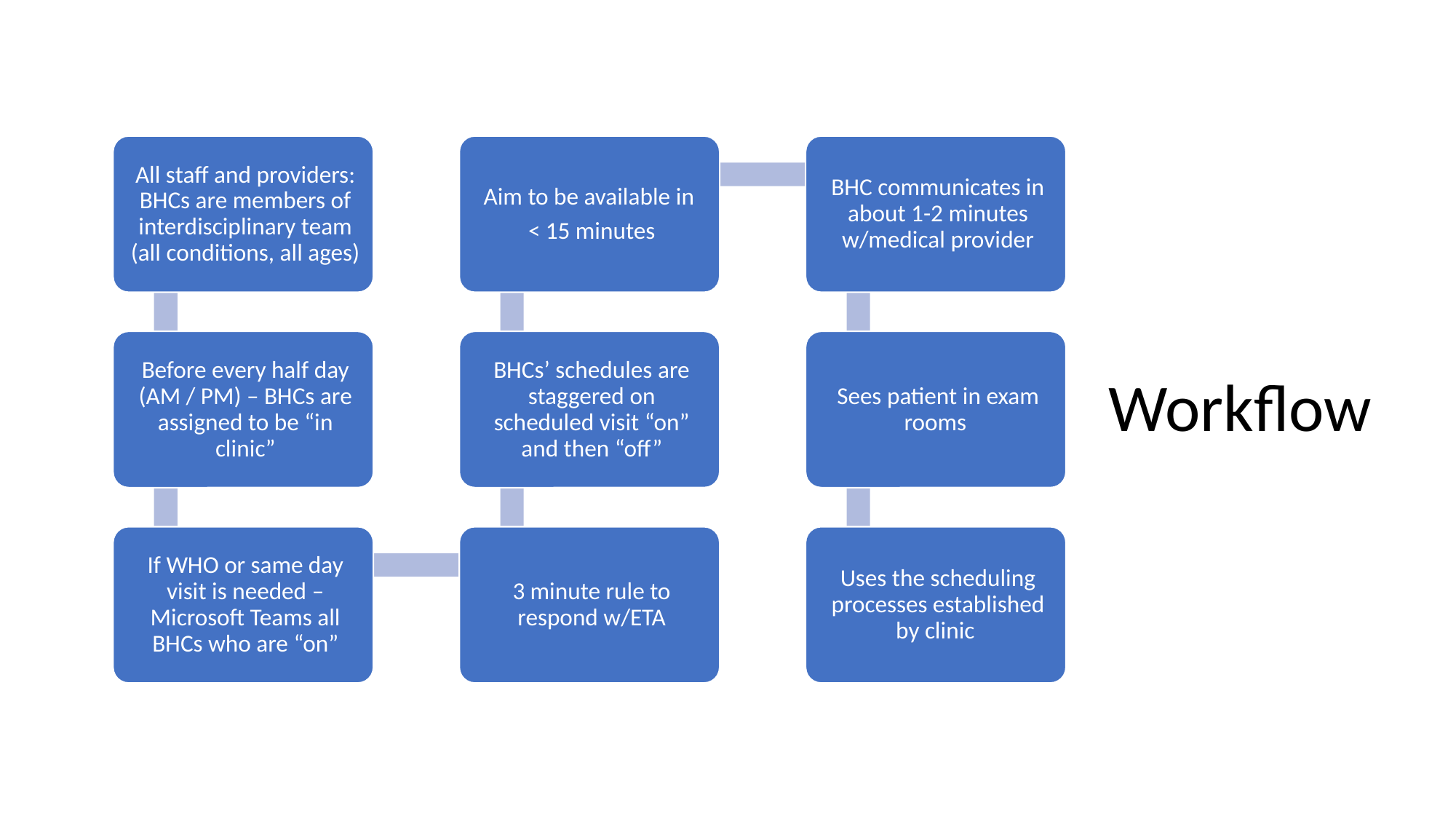

All staff and providers: BHCs are members of interdisciplinary team (all conditions, all ages)
Before every half day (AM / PM) – BHCs are assigned to be “in clinic”
If WHO or same day visit is needed – Microsoft Teams all BHCs who are “on”
3 minute rule to respond w/ETA
BHCs’ schedules are staggered on scheduled visit “on” and then “off”
Aim to be available in
< 15 minutes
BHC communicates in about 1-2 minutes w/medical provider
Sees patient in exam rooms
Uses the scheduling processes established by clinic
# Workflow